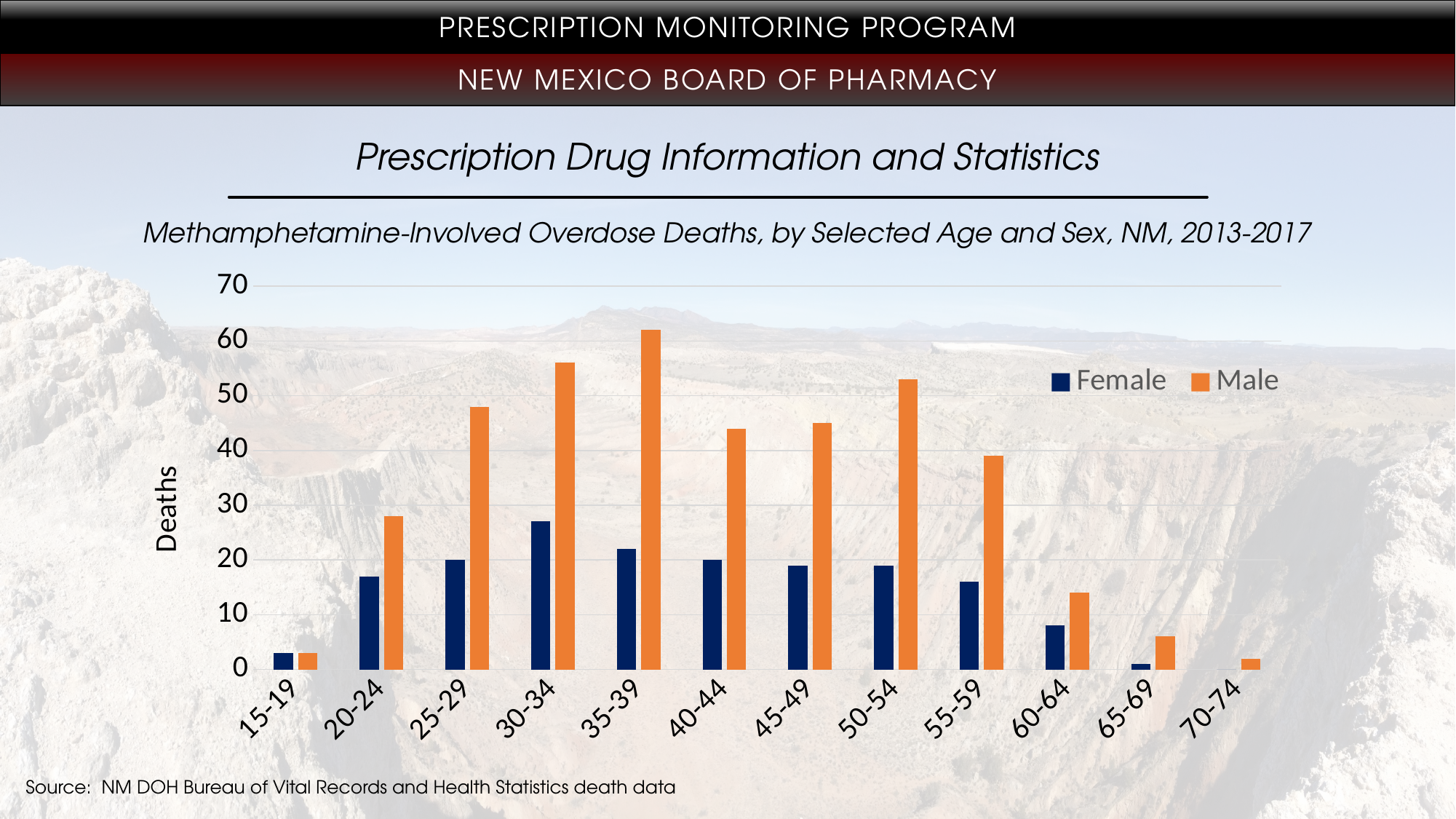

Prescription Monitoring Program
New Mexico Board of Pharmacy
# Prescription Drug Information and Statistics
Methamphetamine-Involved Overdose Deaths, by Selected Age and Sex, NM, 2013-2017

### Chart

| Category | Female | Male |
|---|---|---|
| 15-19 | 3.0 | 3.0 |
| 20-24 | 17.0 | 28.0 |
| 25-29 | 20.0 | 48.0 |
| 30-34 | 27.0 | 56.0 |
| 35-39 | 22.0 | 62.0 |
| 40-44 | 20.0 | 44.0 |
| 45-49 | 19.0 | 45.0 |
| 50-54 | 19.0 | 53.0 |
| 55-59 | 16.0 | 39.0 |
| 60-64 | 8.0 | 14.0 |
| 65-69 | 1.0 | 6.0 |
| 70-74 | 0.0 | 2.0 |
Source:  NM DOH Bureau of Vital Records and Health Statistics death data